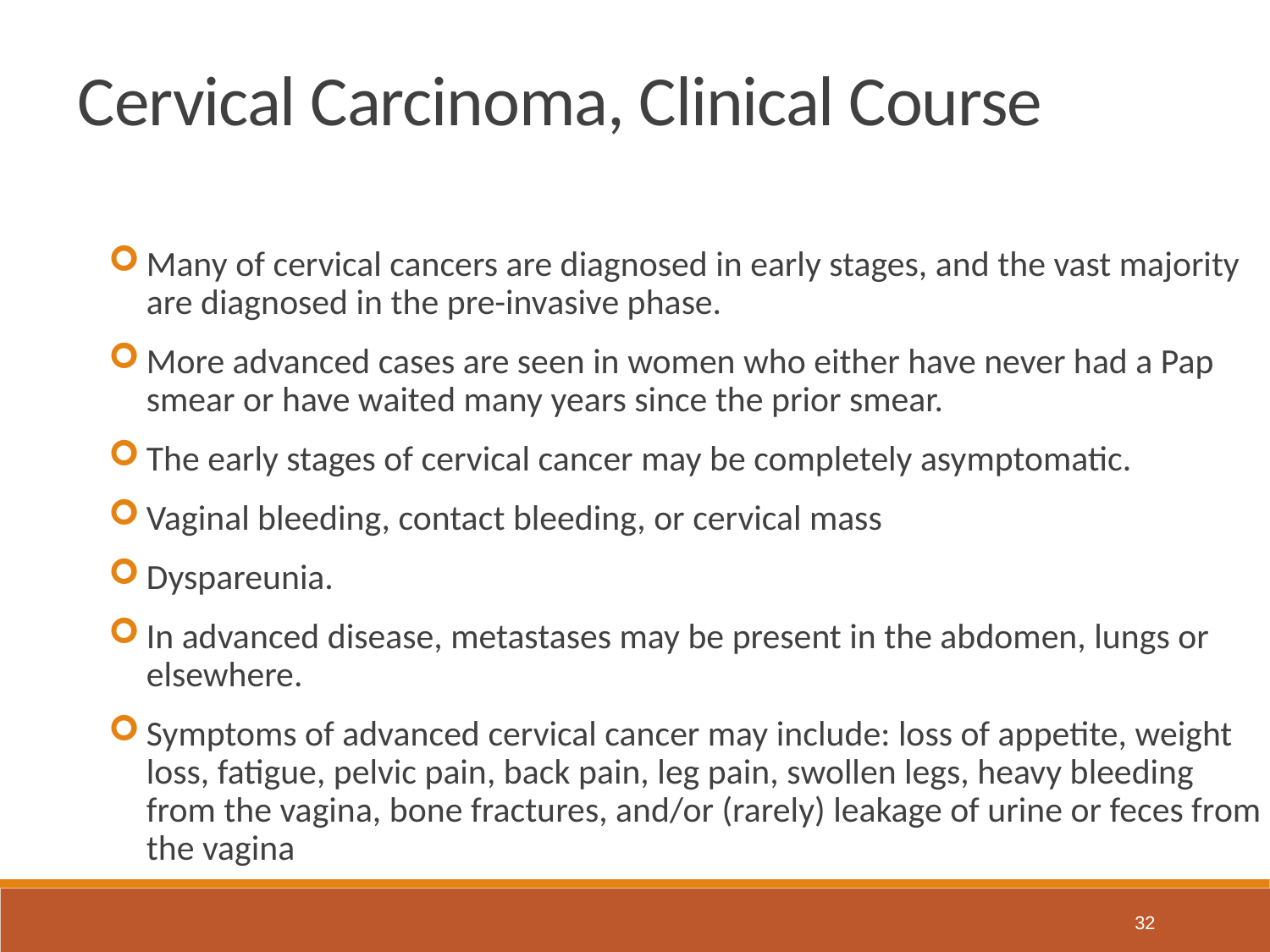

Cervical Carcinoma, Clinical Course

Many of cervical cancers are diagnosed in early stages, and the vast majority are diagnosed in the pre-invasive phase.
More advanced cases are seen in women who either have never had a Pap smear or have waited many years since the prior smear.
The early stages of cervical cancer may be completely asymptomatic.
Vaginal bleeding, contact bleeding, or cervical mass
Dyspareunia.
In advanced disease, metastases may be present in the abdomen, lungs or elsewhere.
Symptoms of advanced cervical cancer may include: loss of appetite, weight loss, fatigue, pelvic pain, back pain, leg pain, swollen legs, heavy bleeding from the vagina, bone fractures, and/or (rarely) leakage of urine or feces from the vagina

32